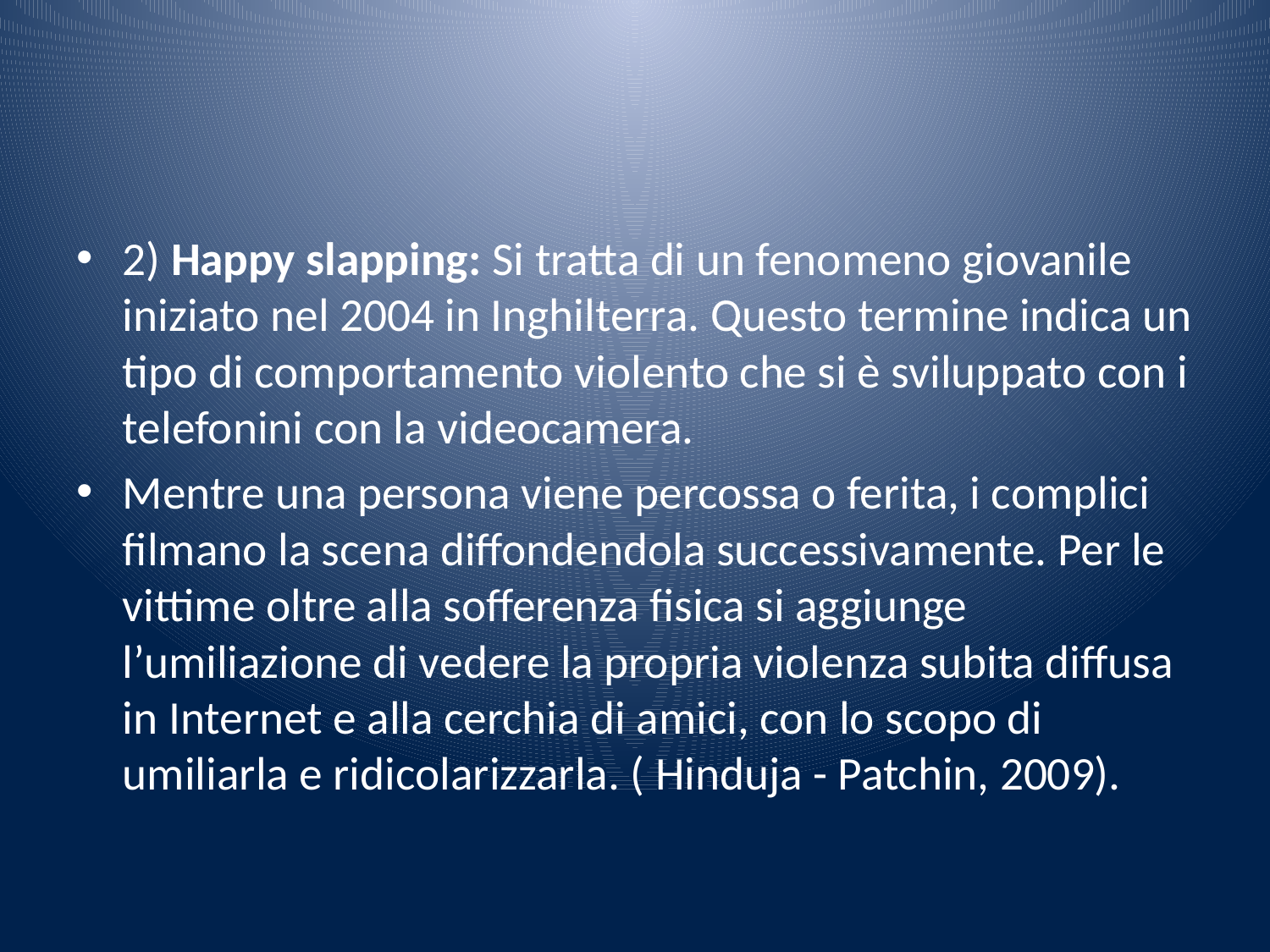

#
2) Happy slapping: Si tratta di un fenomeno giovanile iniziato nel 2004 in Inghilterra. Questo termine indica un tipo di comportamento violento che si è sviluppato con i telefonini con la videocamera.
Mentre una persona viene percossa o ferita, i complici filmano la scena diffondendola successivamente. Per le vittime oltre alla sofferenza fisica si aggiunge l’umiliazione di vedere la propria violenza subita diffusa in Internet e alla cerchia di amici, con lo scopo di umiliarla e ridicolarizzarla. ( Hinduja - Patchin, 2009).